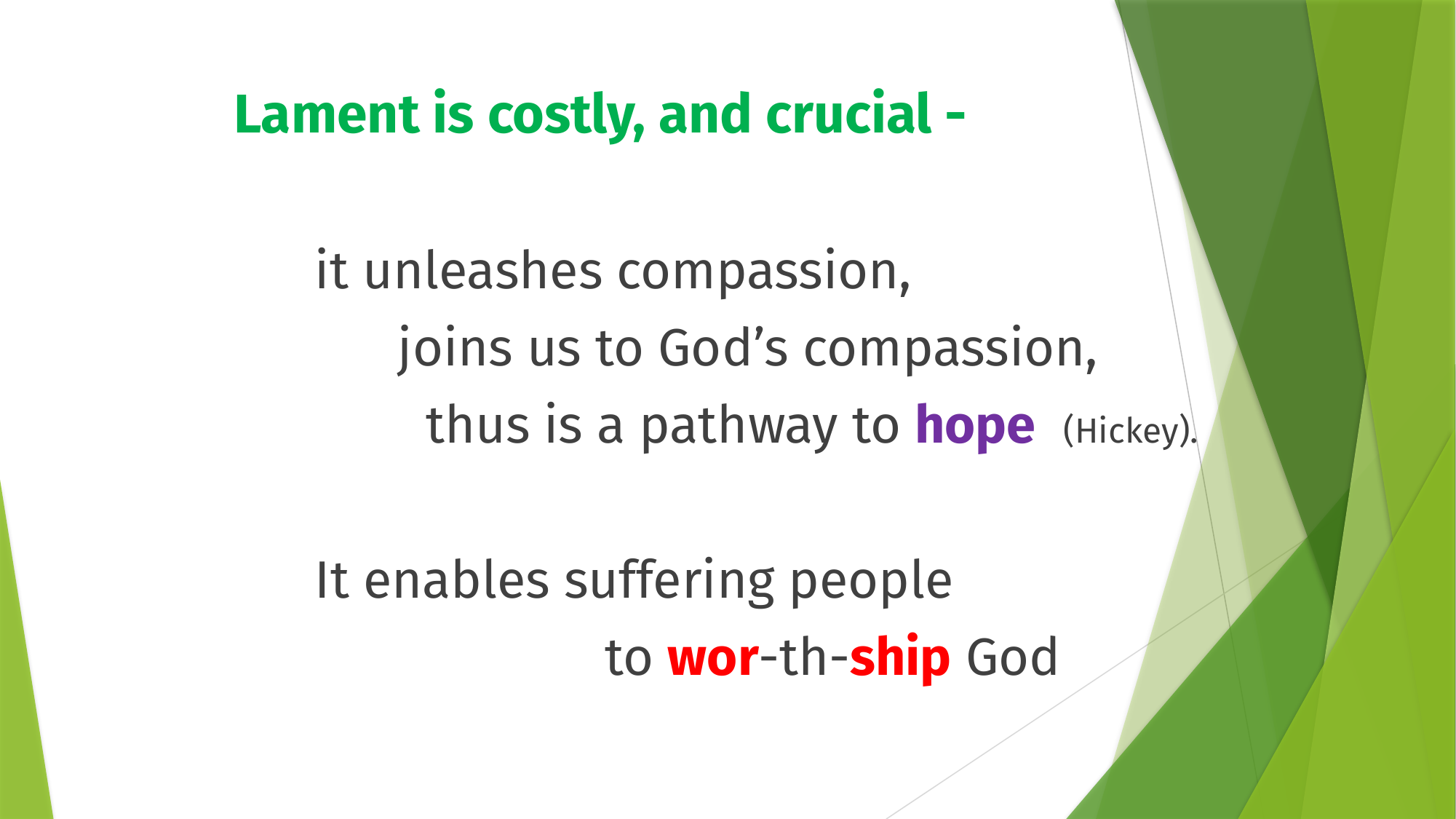

# Lament is costly, and crucial -
it unleashes compassion,
      joins us to God’s compassion,
        thus is a pathway to hope  (Hickey).

It enables suffering people
                     to wor-th-ship God